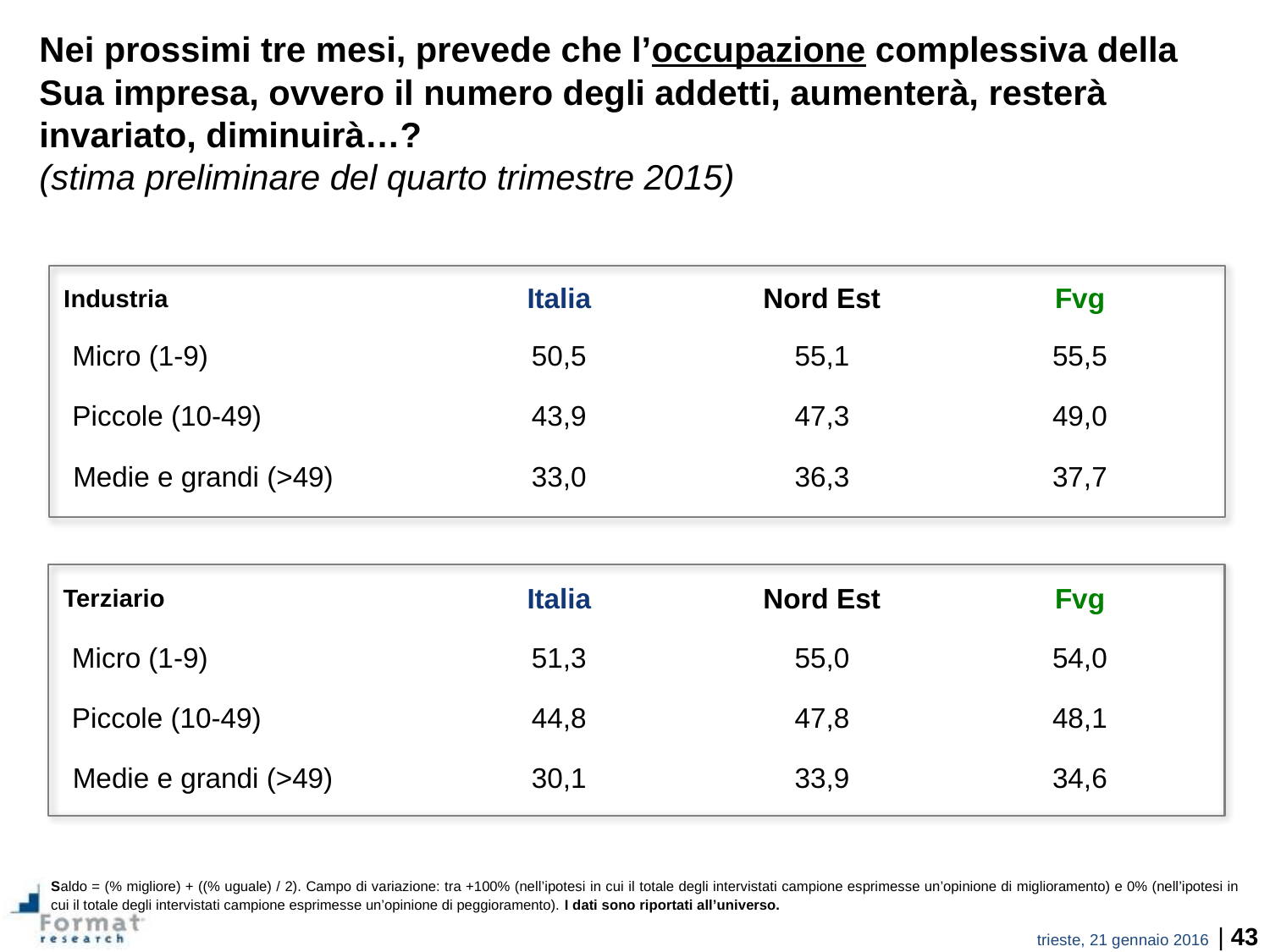

Nei prossimi tre mesi, prevede che l’occupazione complessiva della Sua impresa, ovvero il numero degli addetti, aumenterà, resterà invariato, diminuirà…?
(stima preliminare del quarto trimestre 2015)

Italia
Nord Est
Fvg
Industria
Micro (1-9)
50,5
55,1
55,5
Piccole (10-49)
43,9
47,3
49,0
Medie e grandi (>49)
33,0
36,3
37,7

Italia
Nord Est
Fvg
Terziario
Micro (1-9)
51,3
55,0
54,0
Piccole (10-49)
44,8
47,8
48,1
Medie e grandi (>49)
30,1
33,9
34,6
Saldo = (% migliore) + ((% uguale) / 2). Campo di variazione: tra +100% (nell’ipotesi in cui il totale degli intervistati campione esprimesse un’opinione di miglioramento) e 0% (nell’ipotesi in cui il totale degli intervistati campione esprimesse un’opinione di peggioramento). I dati sono riportati all’universo.